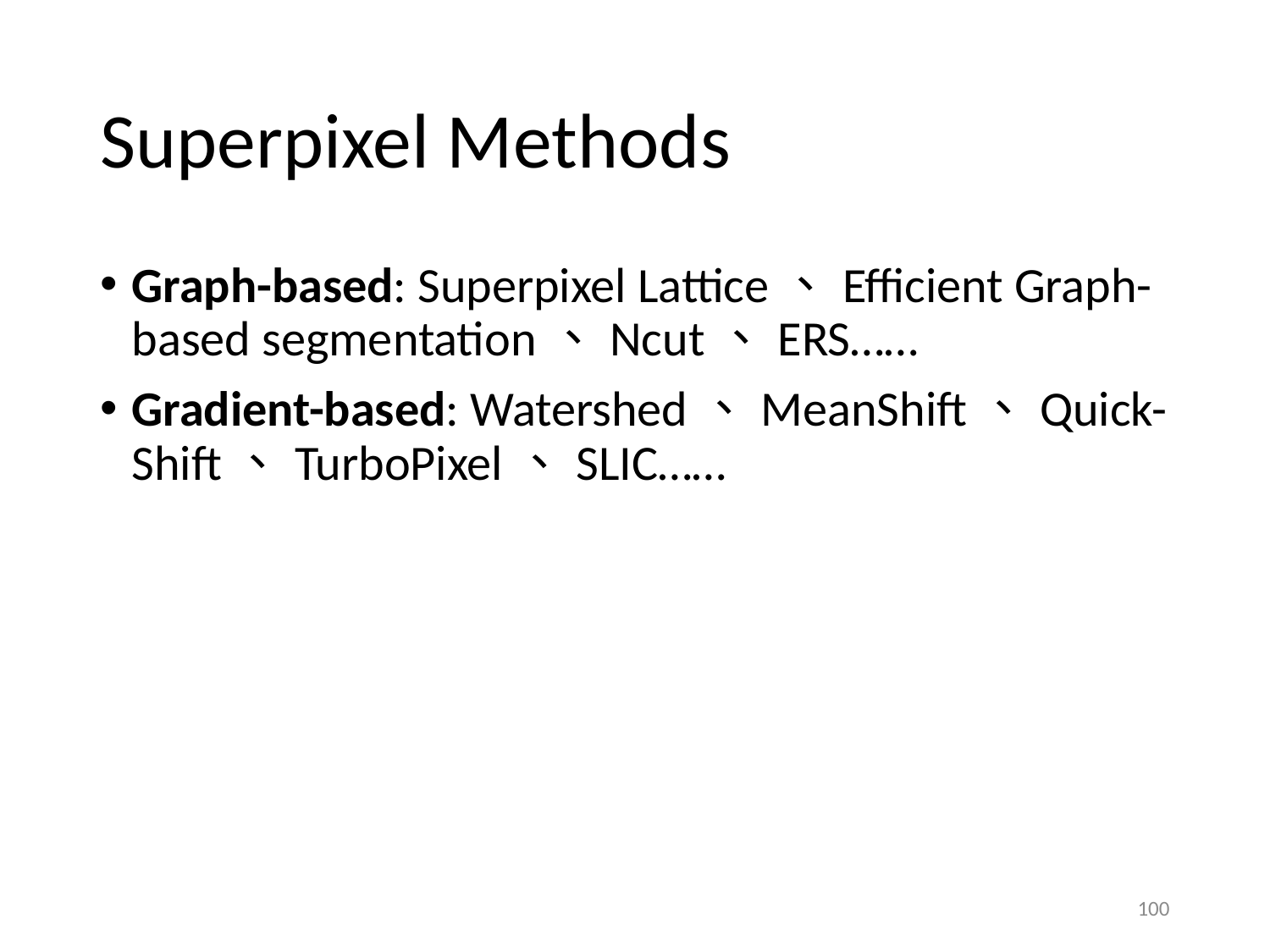

# Superpixel Methods
Graph-based: Superpixel Lattice、Efficient Graph-based segmentation、Ncut、ERS……
Gradient-based: Watershed、MeanShift、Quick-Shift、TurboPixel、SLIC……

100